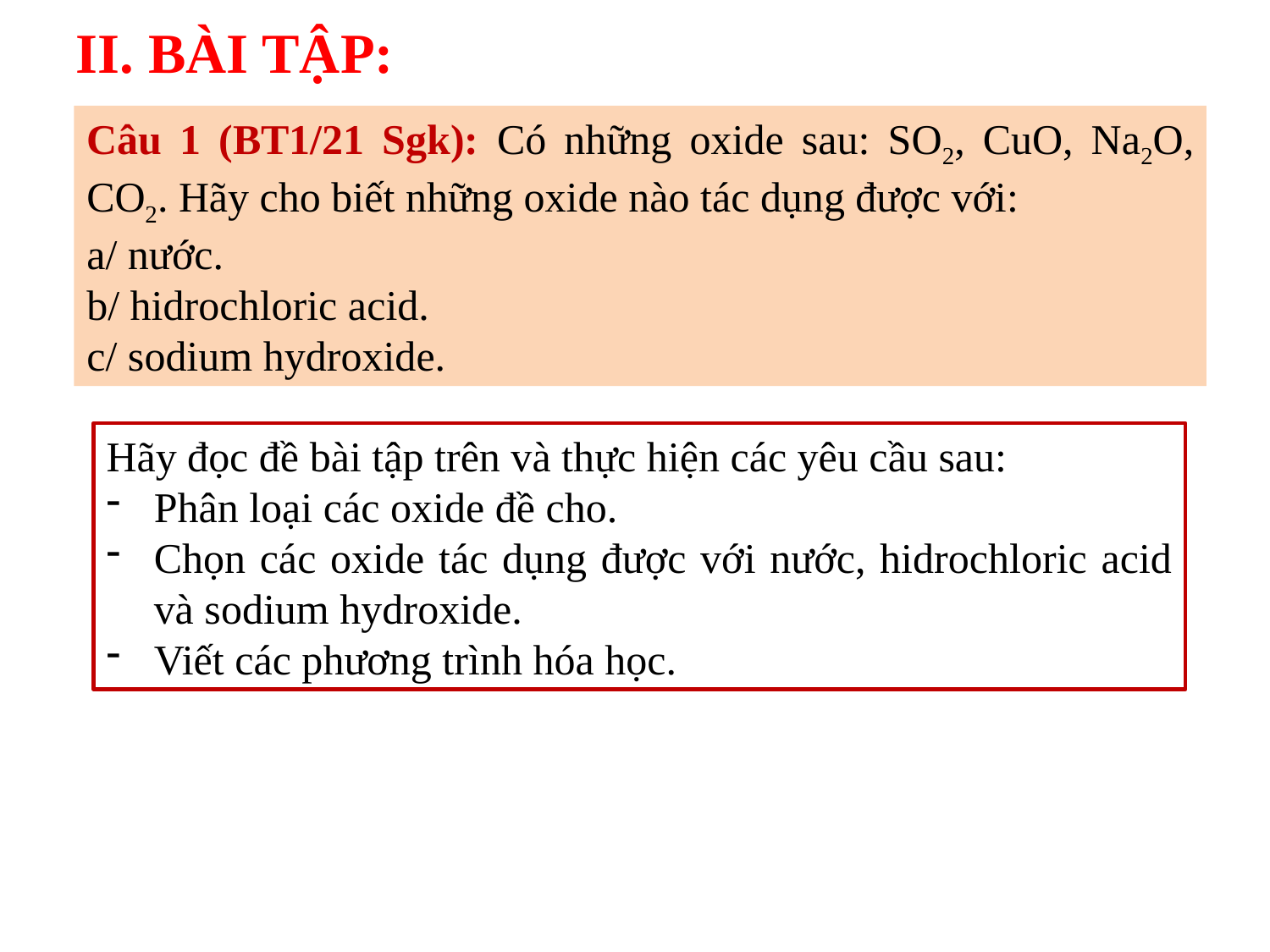

II. BÀI TẬP:
Câu 1 (BT1/21 Sgk): Có những oxide sau: SO2, CuO, Na2O, CO2. Hãy cho biết những oxide nào tác dụng được với:
a/ nước.
b/ hidrochloric acid.
c/ sodium hydroxide.
Hãy đọc đề bài tập trên và thực hiện các yêu cầu sau:
Phân loại các oxide đề cho.
Chọn các oxide tác dụng được với nước, hidrochloric acid và sodium hydroxide.
Viết các phương trình hóa học.